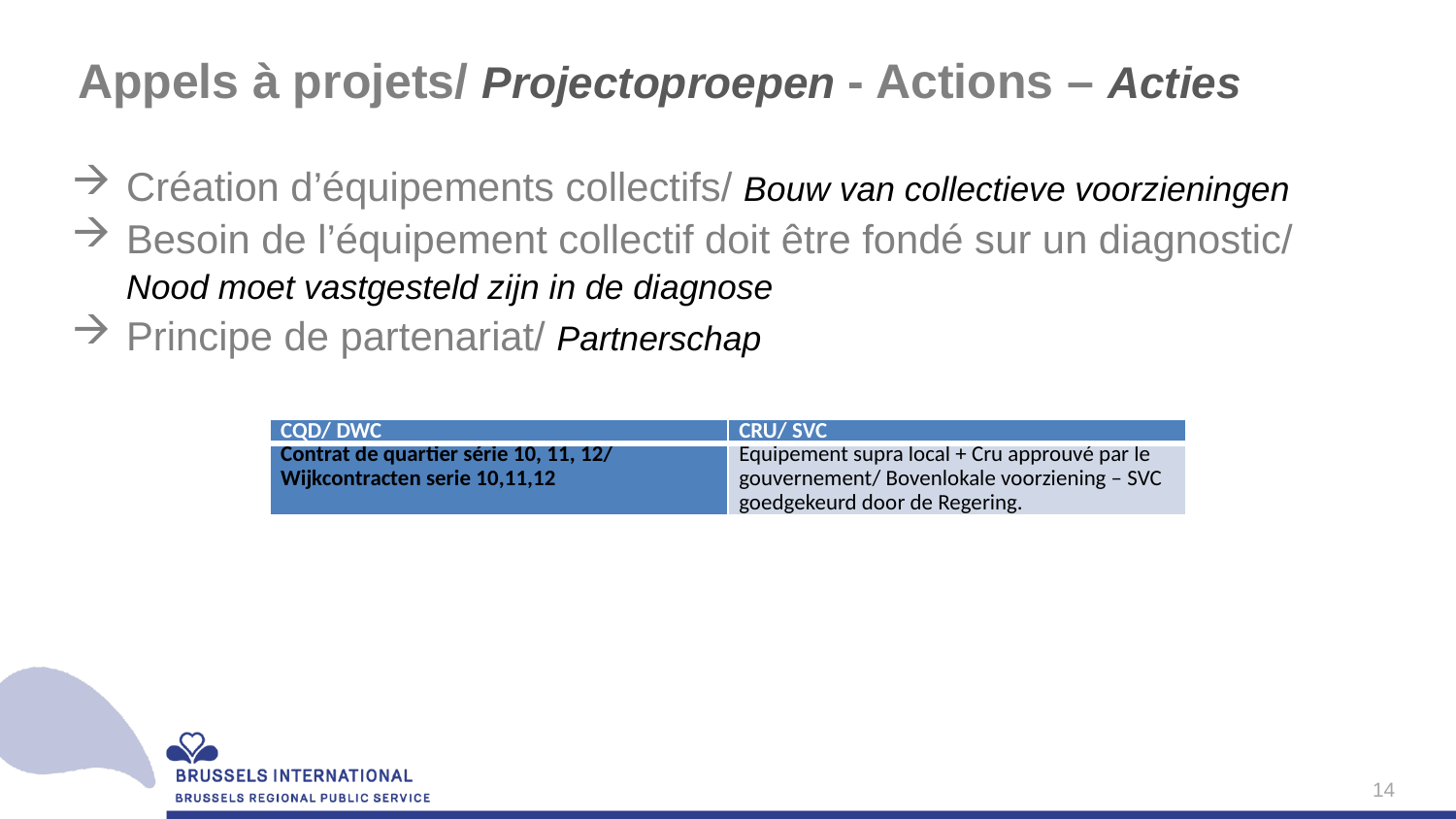

# Appels à projets/ Projectoproepen - Actions – Acties
Création d’équipements collectifs/ Bouw van collectieve voorzieningen
Besoin de l’équipement collectif doit être fondé sur un diagnostic/ Nood moet vastgesteld zijn in de diagnose
Principe de partenariat/ Partnerschap

| CQD/ DWC | CRU/ SVC |
| --- | --- |
| Contrat de quartier série 10, 11, 12/ Wijkcontracten serie 10,11,12 | Equipement supra local + Cru approuvé par le gouvernement/ Bovenlokale voorziening – SVC goedgekeurd door de Regering. |